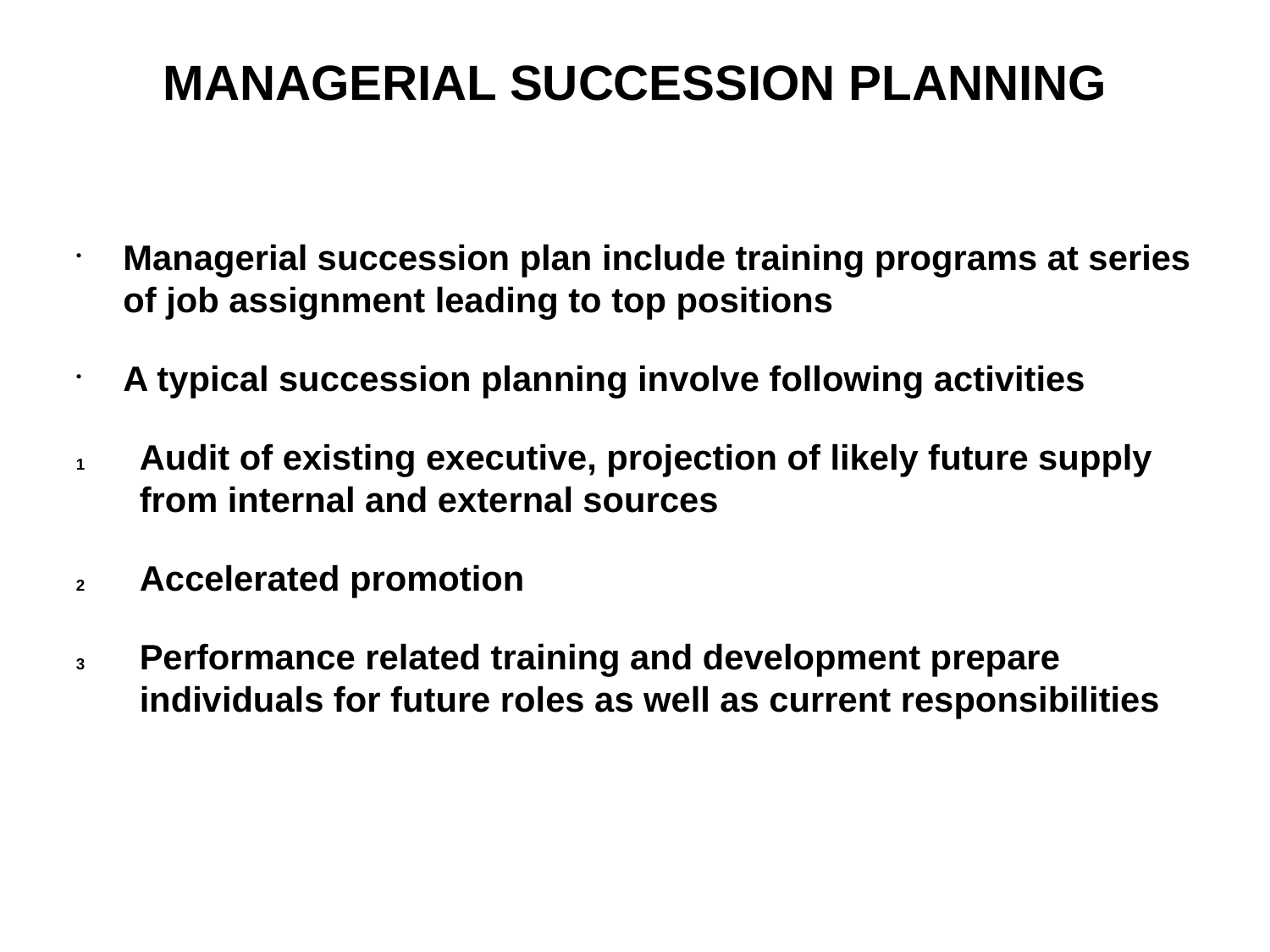

# MANAGERIAL SUCCESSION PLANNING
Managerial succession plan include training programs at series of job assignment leading to top positions
A typical succession planning involve following activities
Audit of existing executive, projection of likely future supply from internal and external sources
Accelerated promotion
Performance related training and development prepare individuals for future roles as well as current responsibilities